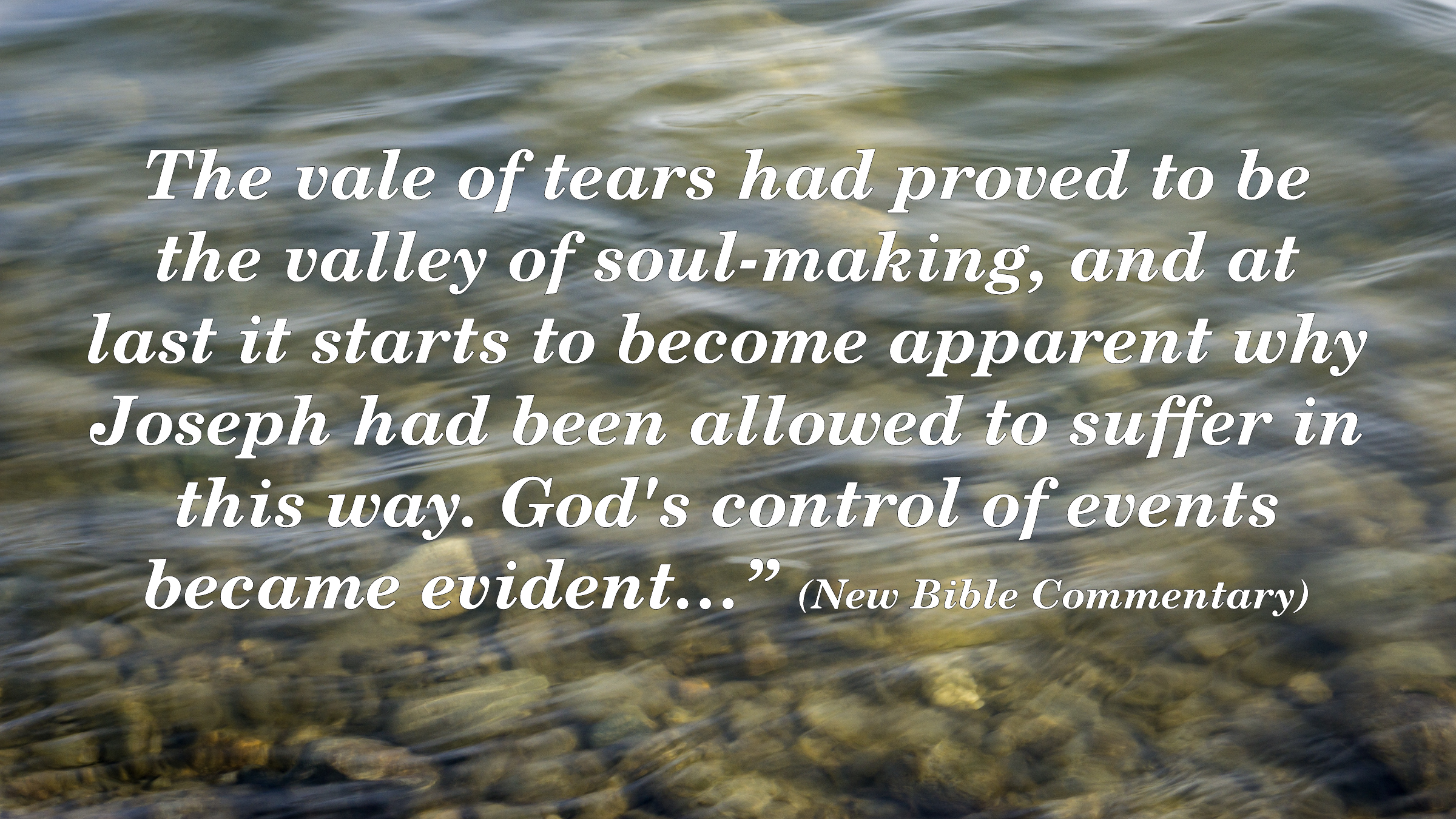

# The vale of tears had proved to be the valley of soul-making, and at last it starts to become apparent why Joseph had been allowed to suffer in this way. God's control of events became evident…” (New Bible Commentary)